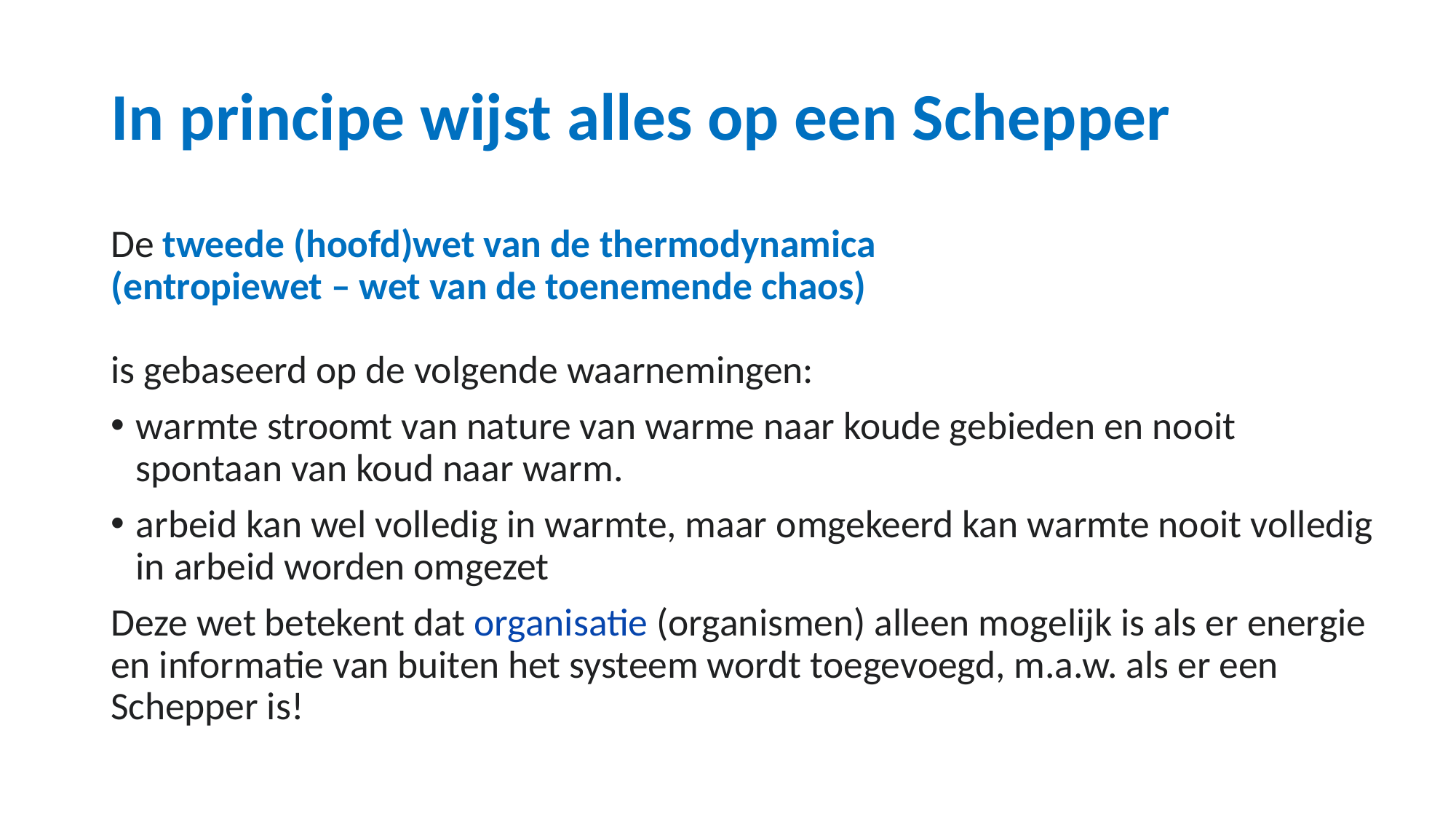

# In principe wijst alles op een Schepper
De tweede (hoofd)wet van de thermodynamica
(entropiewet – wet van de toenemende chaos)
is gebaseerd op de volgende waarnemingen:
warmte stroomt van nature van warme naar koude gebieden en nooit spontaan van koud naar warm.
arbeid kan wel volledig in warmte, maar omgekeerd kan warmte nooit volledig in arbeid worden omgezet
Deze wet betekent dat organisatie (organismen) alleen mogelijk is als er energie en informatie van buiten het systeem wordt toegevoegd, m.a.w. als er een Schepper is!